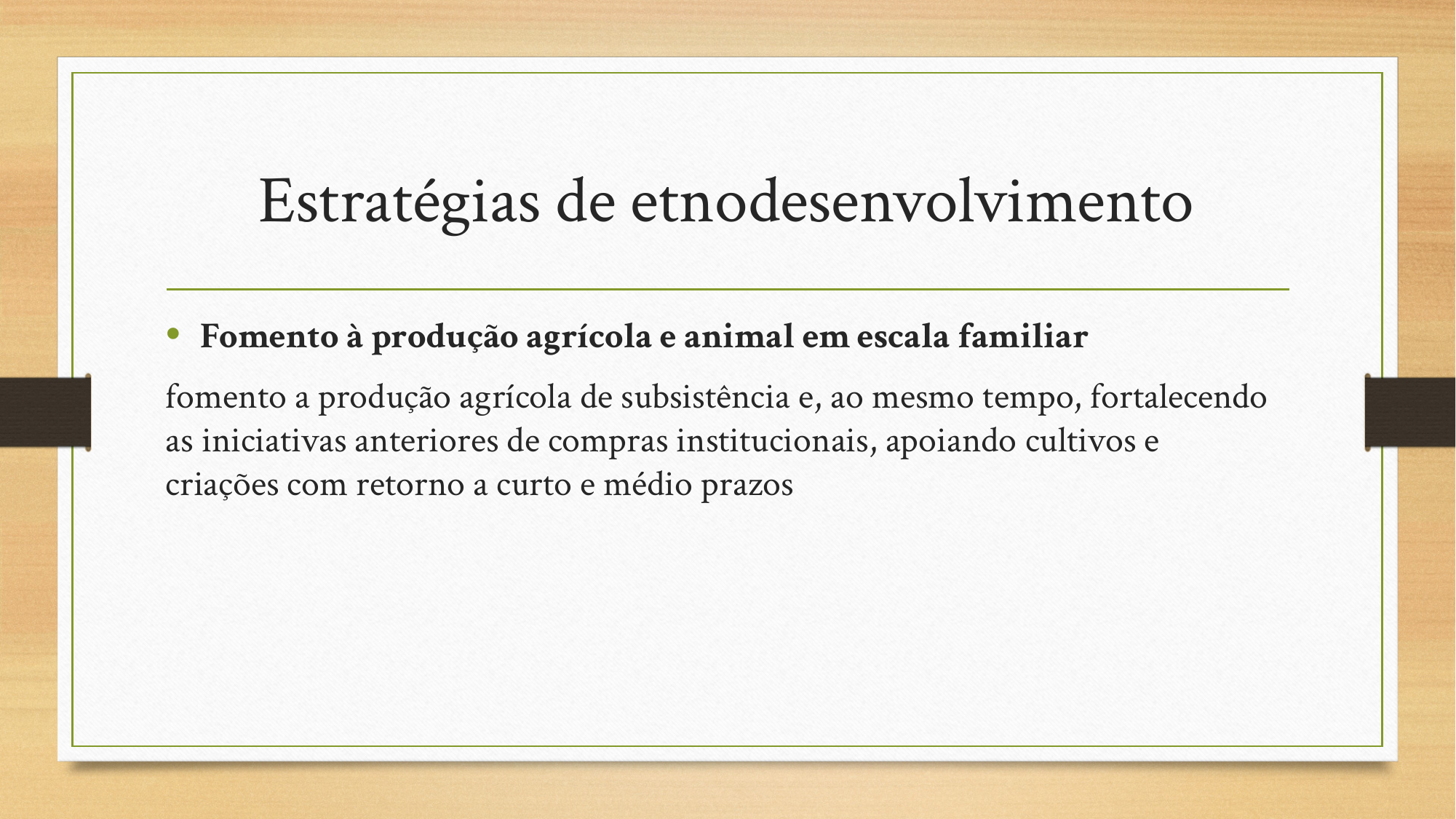

# Estratégias de etnodesenvolvimento
Fomento à produção agrícola e animal em escala familiar
fomento a produção agrícola de subsistência e, ao mesmo tempo, fortalecendo as iniciativas anteriores de compras institucionais, apoiando cultivos e criações com retorno a curto e médio prazos